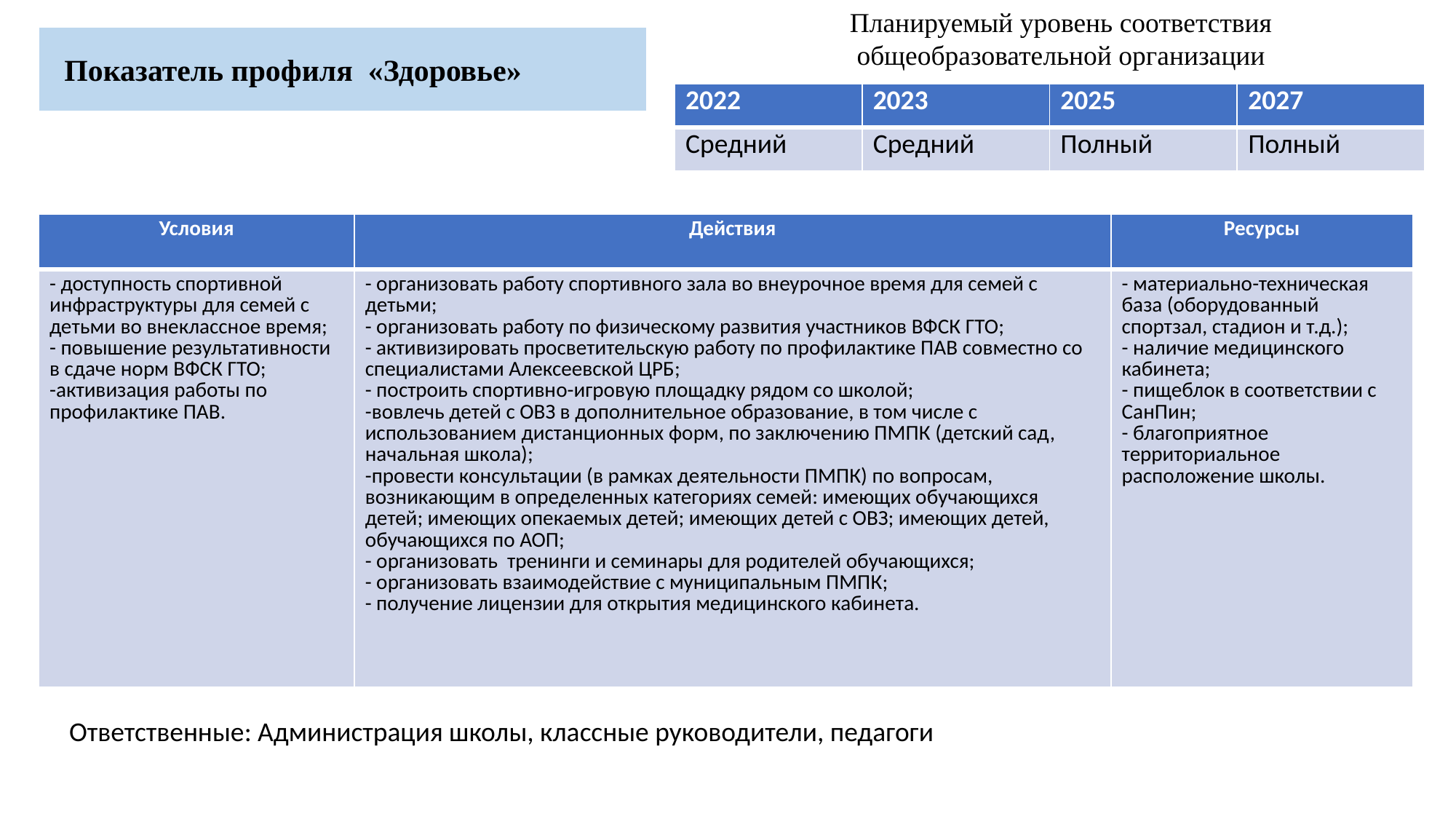

Планируемый уровень соответствия
 общеобразовательной организации

Показатель профиля  «Здоровье»
| 2022 | 2023 | 2025 | 2027 |
| --- | --- | --- | --- |
| Средний | Средний | Полный | Полный |
| Условия | Действия | Ресурсы |
| --- | --- | --- |
| - доступность спортивной инфраструктуры для семей с детьми во внеклассное время; - повышение результативности в сдаче норм ВФСК ГТО; -активизация работы по профилактике ПАВ. | - организовать работу спортивного зала во внеурочное время для семей с детьми; - организовать работу по физическому развития участников ВФСК ГТО; - активизировать просветительскую работу по профилактике ПАВ совместно со специалистами Алексеевской ЦРБ; - построить спортивно-игровую площадку рядом со школой; -вовлечь детей с ОВЗ в дополнительное образование, в том числе с использованием дистанционных форм, по заключению ПМПК (детский сад, начальная школа); -провести консультации (в рамках деятельности ПМПК) по вопросам, возникающим в определенных категориях семей: имеющих обучающихся детей; имеющих опекаемых детей; имеющих детей с ОВЗ; имеющих детей, обучающихся по АОП; - организовать тренинги и семинары для родителей обучающихся; - организовать взаимодействие с муниципальным ПМПК; - получение лицензии для открытия медицинского кабинета. | - материально-техническая база (оборудованный спортзал, стадион и т.д.); - наличие медицинского кабинета; - пищеблок в соответствии с СанПин; - благоприятное территориальное расположение школы. |
Ответственные: Администрация школы, классные руководители, педагоги